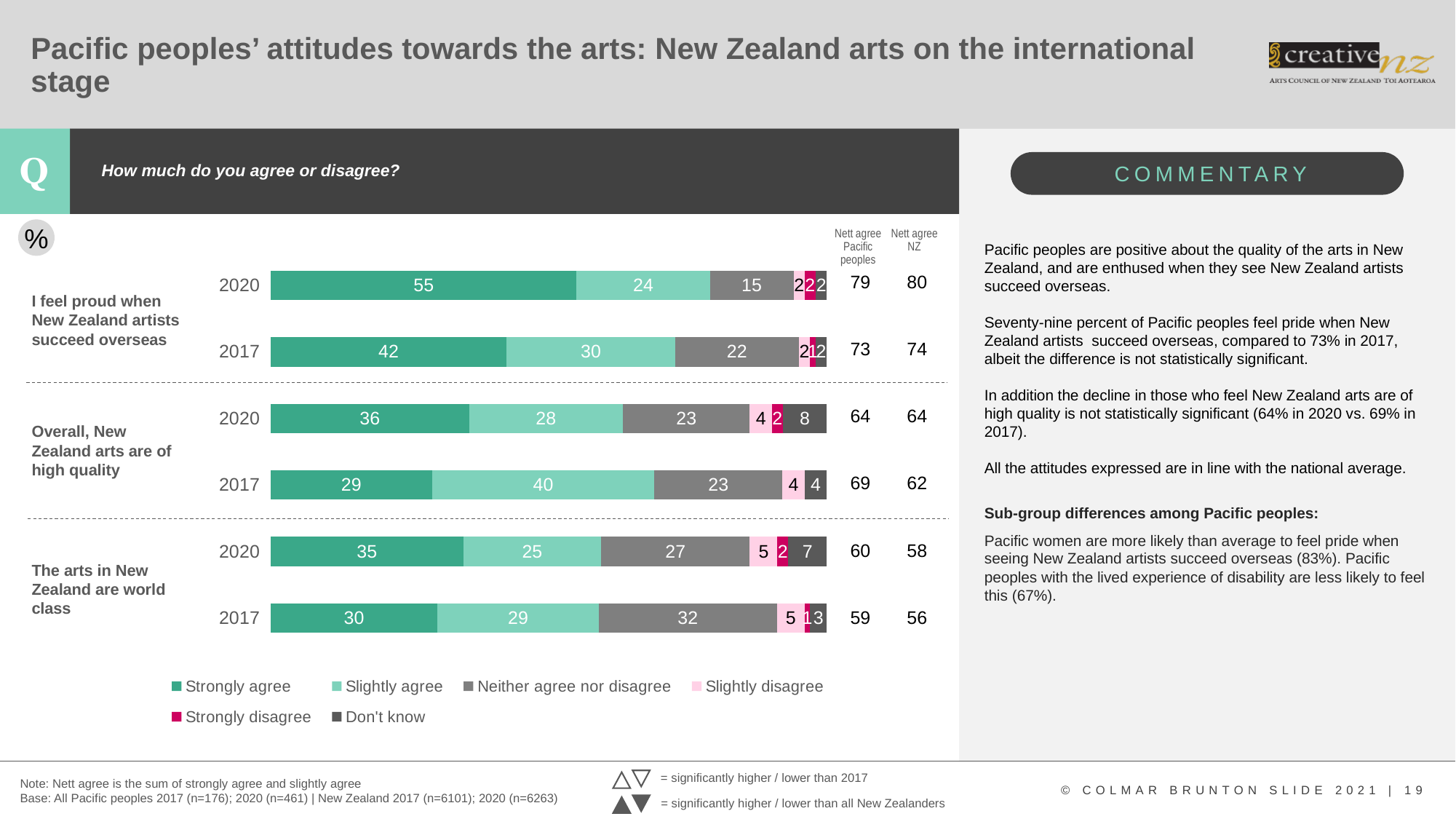

# Pacific peoples’ attitudes towards the arts: New Zealand arts on the international stage
How much do you agree or disagree?

### Chart

| Category | Strongly agree | Slightly agree | Neither agree nor disagree | Slightly disagree | Strongly disagree | Don't know |
|---|---|---|---|---|---|---|
| 2017 | 30.0 | 29.0 | 32.0 | 5.0 | 1.0 | 3.0 |
| 2020 | 35.0 | 25.0 | 27.0 | 5.0 | 2.0 | 7.0 |
| 2017 | 29.0 | 40.0 | 23.0 | 4.0 | 0.0 | 4.0 |
| 2020 | 36.0 | 28.0 | 23.0 | 4.0 | 2.0 | 8.0 |
| 2017 | 42.0 | 30.0 | 22.0 | 2.0 | 1.0 | 2.0 |
| 2020 | 55.0 | 24.0 | 15.0 | 2.0 | 2.0 | 2.0 |
%
Nett agree Pacific peoples
Nett agree
NZ
Pacific peoples are positive about the quality of the arts in New Zealand, and are enthused when they see New Zealand artists succeed overseas.

Seventy-nine percent of Pacific peoples feel pride when New Zealand artists  succeed overseas, compared to 73% in 2017, albeit the difference is not statistically significant.

In addition the decline in those who feel New Zealand arts are of high quality is not statistically significant (64% in 2020 vs. 69% in 2017).

All the attitudes expressed are in line with the national average.

Sub-group differences among Pacific peoples:
Pacific women are more likely than average to feel pride when seeing New Zealand artists succeed overseas (83%). Pacific peoples with the lived experience of disability are less likely to feel this (67%).
| 79 | 80 |
| --- | --- |
| 73 | 74 |
| 64 | 64 |
| 69 | 62 |
| 60 | 58 |
| 59 | 56 |
I feel proud when New Zealand artists succeed overseas
Overall, New Zealand arts are of high quality
The arts in New Zealand are world class
= significantly higher / lower than 2017

Note: Nett agree is the sum of strongly agree and slightly agree
Base: All Pacific peoples 2017 (n=176); 2020 (n=461) | New Zealand 2017 (n=6101); 2020 (n=6263)
= significantly higher / lower than all New Zealanders